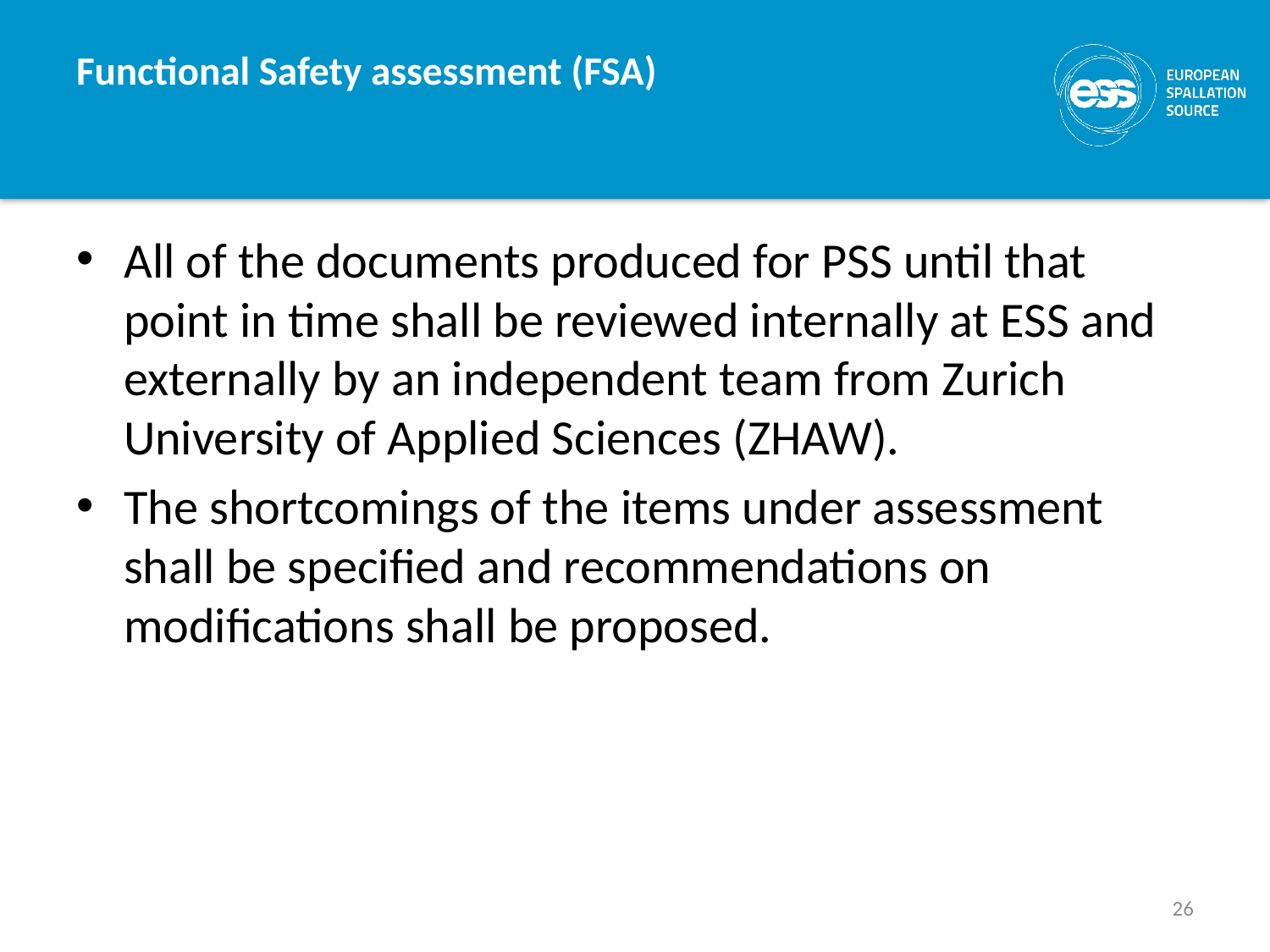

# Functional Safety assessment (FSA)
All of the documents produced for PSS until that point in time shall be reviewed internally at ESS and externally by an independent team from Zurich University of Applied Sciences (ZHAW).
The shortcomings of the items under assessment shall be specified and recommendations on modifications shall be proposed.

26